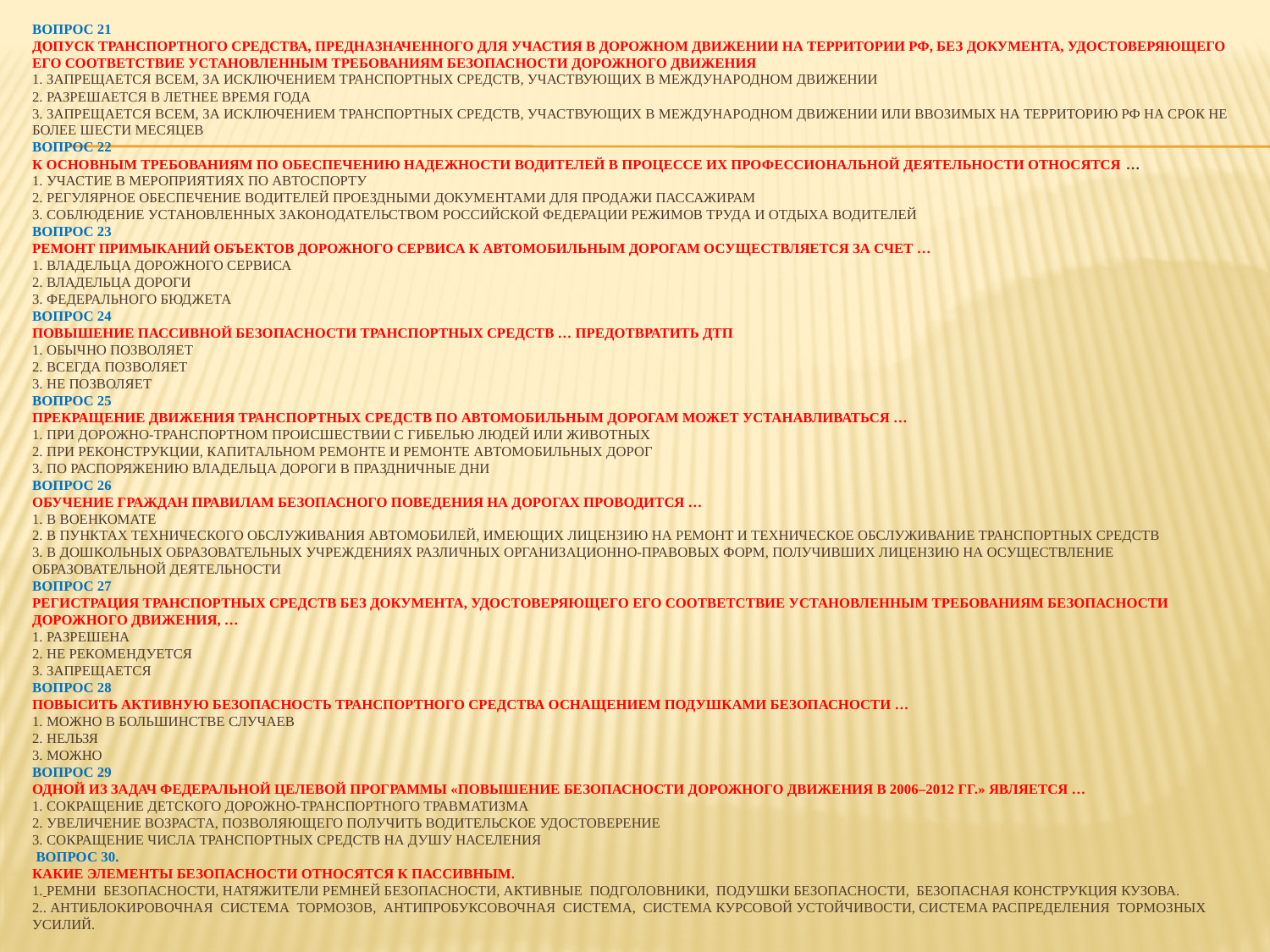

# Вопрос 21 Допуск транспортного средства, предназначенного для участия в дорожном движении на территории РФ, без документа, удостоверяющего его соответствие установленным требованиям безопасности дорожного движения 1. запрещается всем, за исключением транспортных средств, участвующих в международном движении 2. разрешается в летнее время года 3. запрещается всем, за исключением транспортных средств, участвующих в международном движении или ввозимых на территорию РФ на срок не более шести месяцев Вопрос 22 К основным требованиям по обеспечению надежности водителей в процессе их профессиональной деятельности относятся … 1. участие в мероприятиях по автоспорту 2. регулярное обеспечение водителей проездными документами для продажи пассажирам 3. соблюдение установленных законодательством Российской Федерации режимов труда и отдыха водителей Вопрос 23 Ремонт примыканий объектов дорожного сервиса к автомобильным дорогам осуществляется за счет … 1. владельца дорожного сервиса 2. владельца дороги 3. федерального бюджета Вопрос 24 Повышение пассивной безопасности транспортных средств … предотвратить ДТП 1. обычно позволяет 2. всегда позволяет 3. не позволяет Вопрос 25 Прекращение движения транспортных средств по автомобильным дорогам может устанавливаться … 1. при дорожно-транспортном происшествии с гибелью людей или животных 2. при реконструкции, капитальном ремонте и ремонте автомобильных дорог 3. по распоряжению владельца дороги в праздничные дни Вопрос 26 Обучение граждан правилам безопасного поведения на дорогах проводится … 1. в военкомате 2. в пунктах технического обслуживания автомобилей, имеющих лицензию на ремонт и техническое обслуживание транспортных средств 3. в дошкольных образовательных учреждениях различных организационно-правовых форм, получивших лицензию на осуществление образовательной деятельности Вопрос 27 Регистрация транспортных средств без документа, удостоверяющего его соответствие установленным требованиям безопасности дорожного движения, … 1. разрешена 2. не рекомендуется 3. запрещается Вопрос 28 Повысить активную безопасность транспортного средства оснащением подушками безопасности … 1. можно в большинстве случаев 2. нельзя 3. можно Вопрос 29 Одной из задач Федеральной целевой программы «Повышение безопасности дорожного движения в 2006–2012 гг.» является … 1. сокращение детского дорожно-транспортного травматизма 2. увеличение возраста, позволяющего получить водительское удостоверение 3. сокращение числа транспортных средств на душу населения  ВОПРОС 30. КАКИЕ ЭЛЕМЕНТЫ БЕЗОПАСНОСТИ ОТНОСЯТСЯ К ПАССИВНЫМ. 1. РЕМНИ  БЕЗОПАСНОСТИ, НАТЯЖИТЕЛИ РЕМНЕЙ БЕЗОПАСНОСТИ, АКТИВНЫЕ  ПОДГОЛОВНИКИ,  пОДУШКИ БЕЗОПАСНОСТИ,  БЕЗОПАСНАЯ КОНСТРУКЦИЯ КУЗОВА. 2.. Антиблокировочная  система  тормозов,  антипробуксовочная  система,  система курсовой устойчивости, Система распределения  тормозных  усилий.